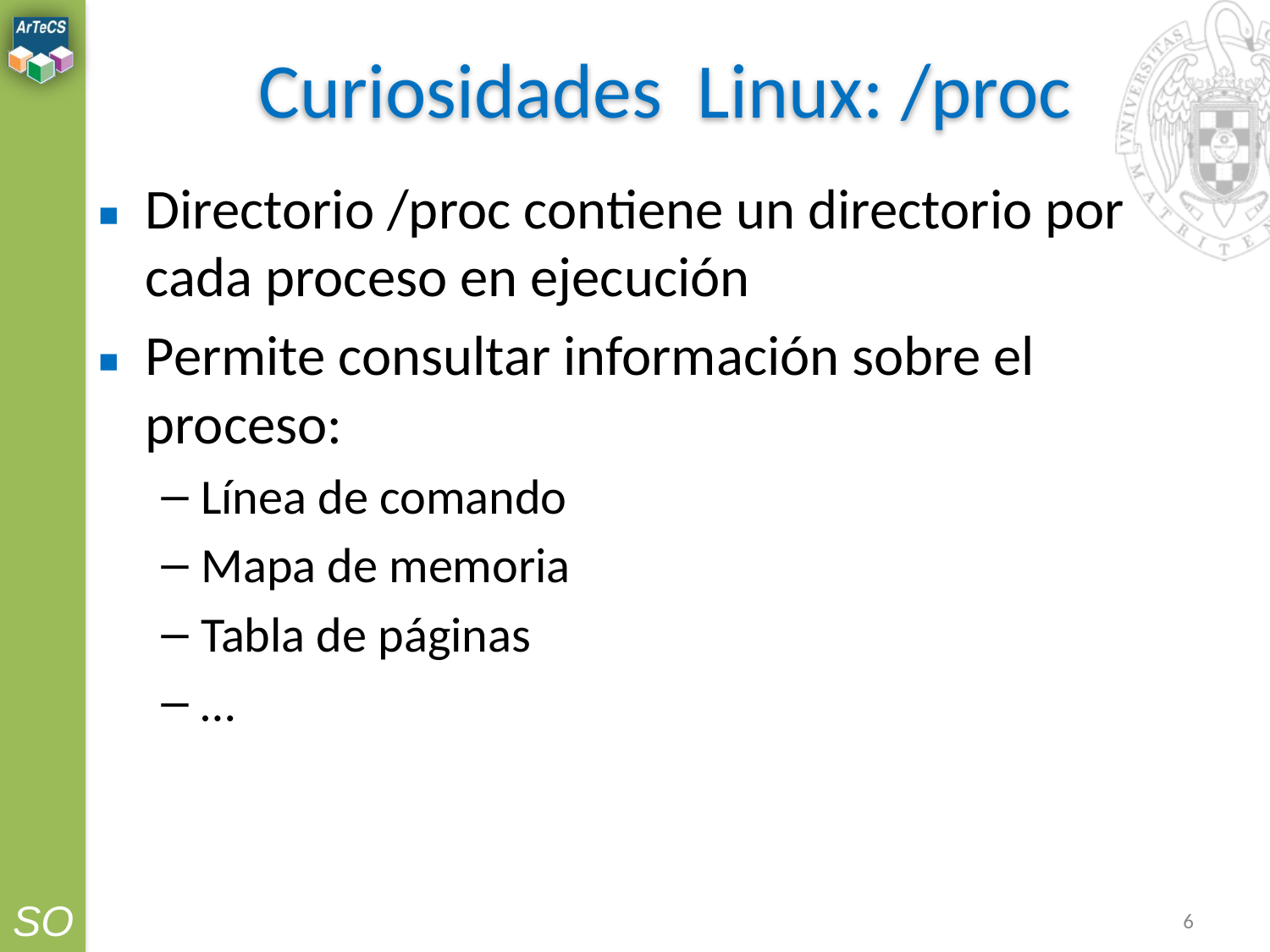

# Curiosidades  Linux: /proc
Directorio /proc contiene un directorio por cada proceso en ejecución
Permite consultar información sobre el proceso:
Línea de comando
Mapa de memoria
Tabla de páginas
…
6